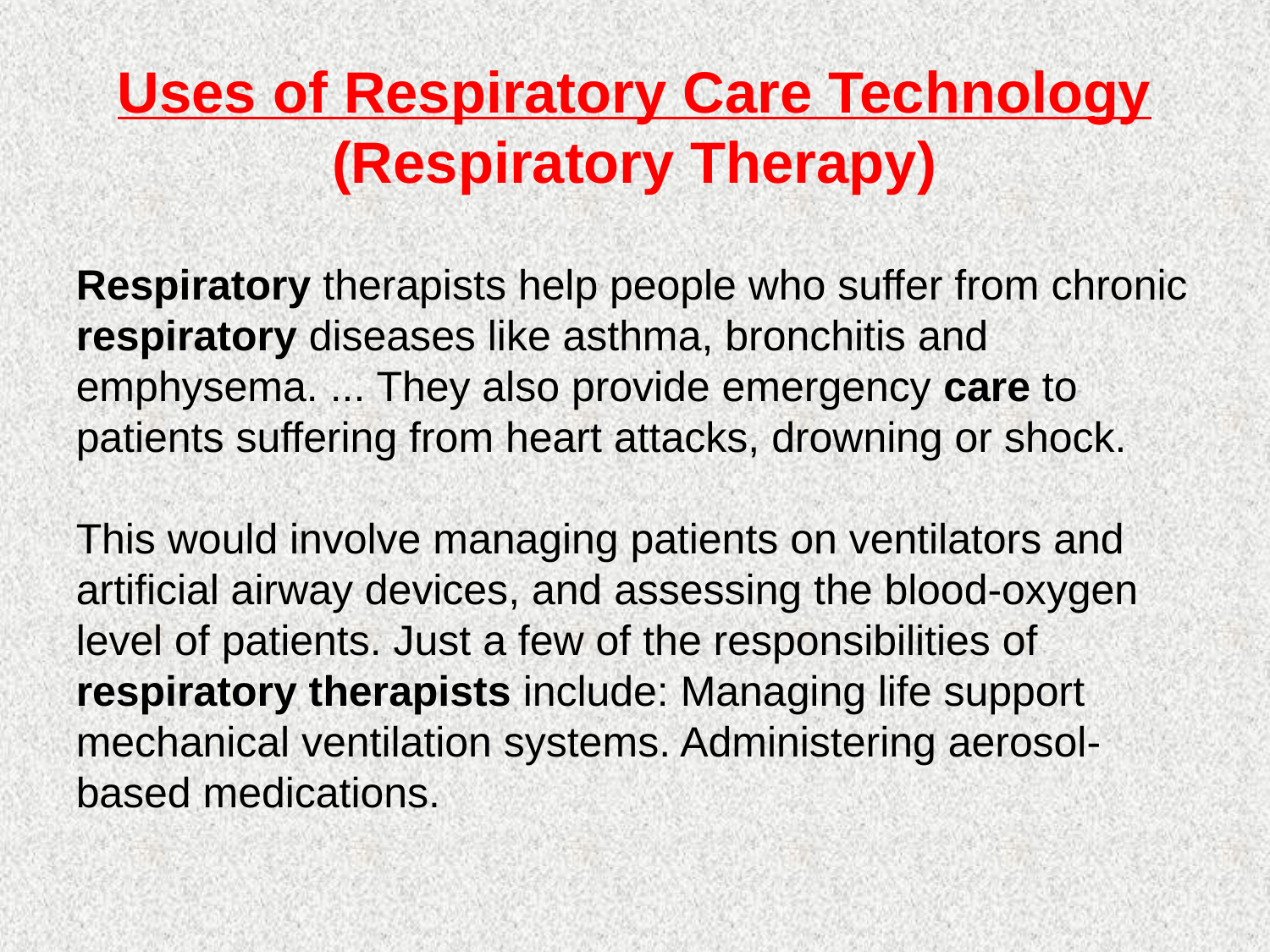

# Uses of Respiratory Care Technology (Respiratory Therapy)

Respiratory therapists help people who suffer from chronic respiratory diseases like asthma, bronchitis and emphysema. ... They also provide emergency care to patients suffering from heart attacks, drowning or shock.

This would involve managing patients on ventilators and artificial airway devices, and assessing the blood-oxygen level of patients. Just a few of the responsibilities of respiratory therapists include: Managing life support mechanical ventilation systems. Administering aerosol-based medications.